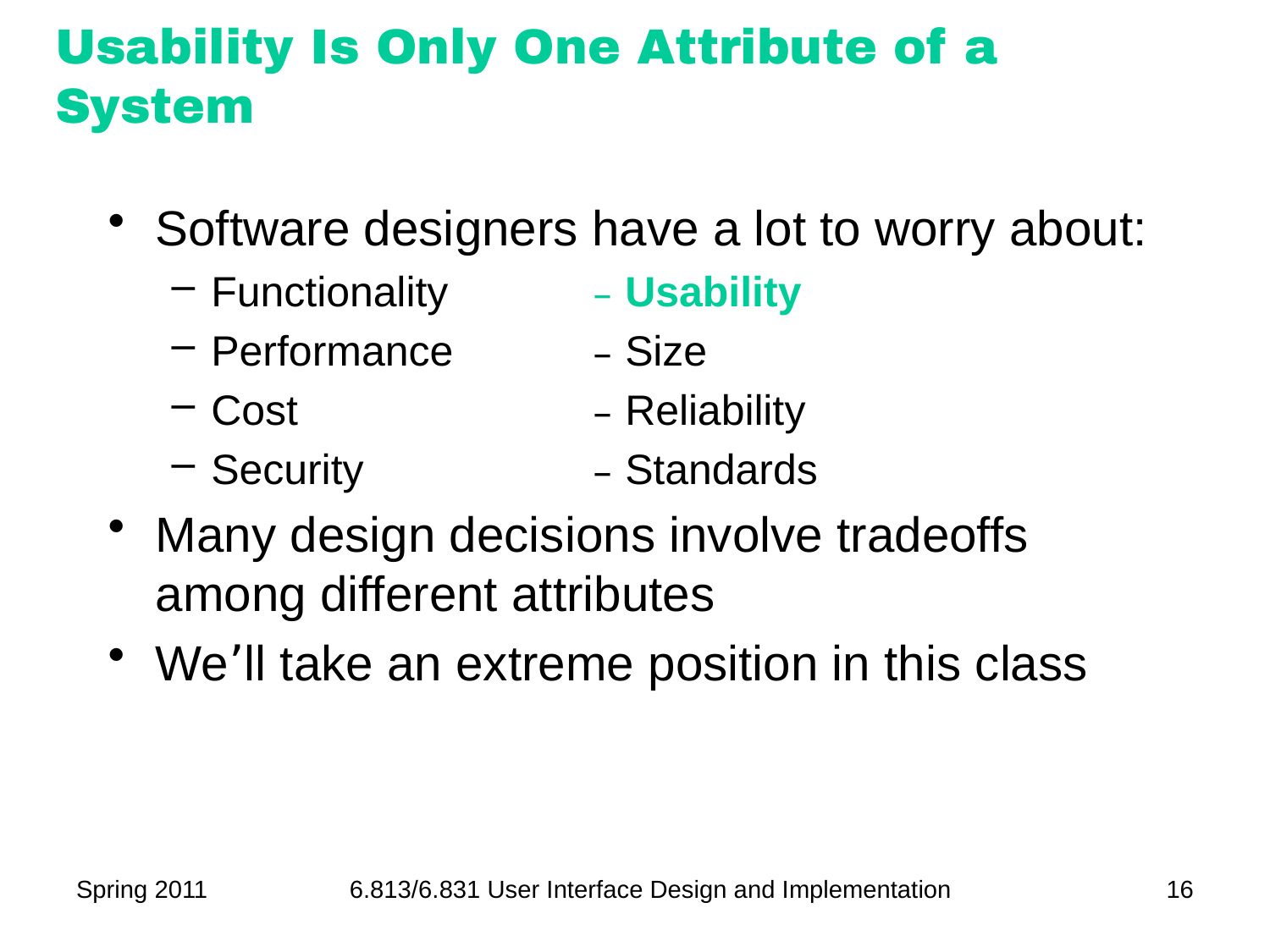

# Usability Is Only One Attribute of a System
Software designers have a lot to worry about:
Functionality		– Usability
Performance		– Size
Cost			– Reliability
Security		– Standards
Many design decisions involve tradeoffs among different attributes
We’ll take an extreme position in this class
Spring 2011
6.813/6.831 User Interface Design and Implementation
16